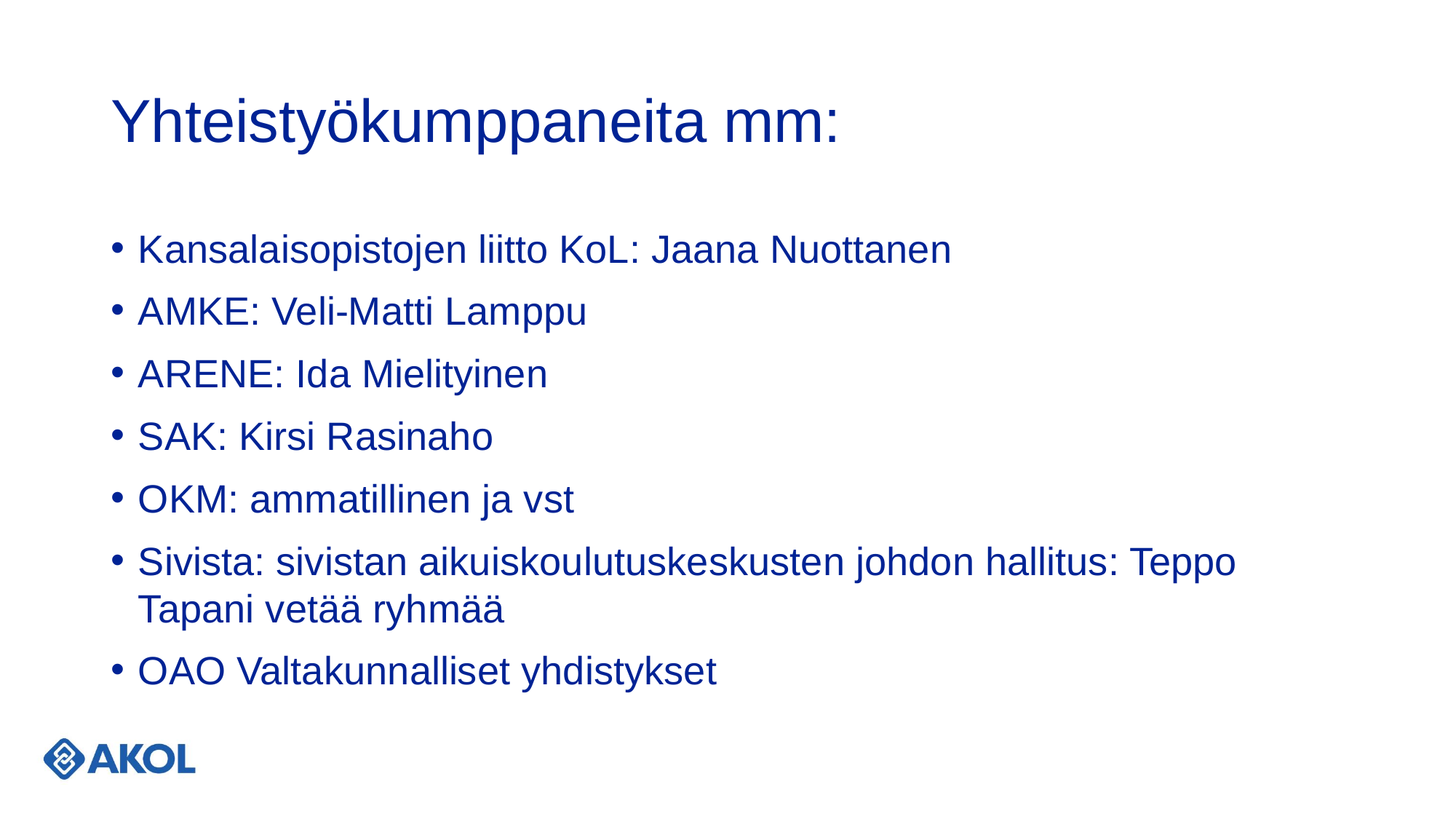

# Yhteistyökumppaneita mm:
Kansalaisopistojen liitto KoL: Jaana Nuottanen
AMKE: Veli-Matti Lamppu
ARENE: Ida Mielityinen
SAK: Kirsi Rasinaho
OKM: ammatillinen ja vst
Sivista: sivistan aikuiskoulutuskeskusten johdon hallitus: Teppo Tapani vetää ryhmää
OAO Valtakunnalliset yhdistykset